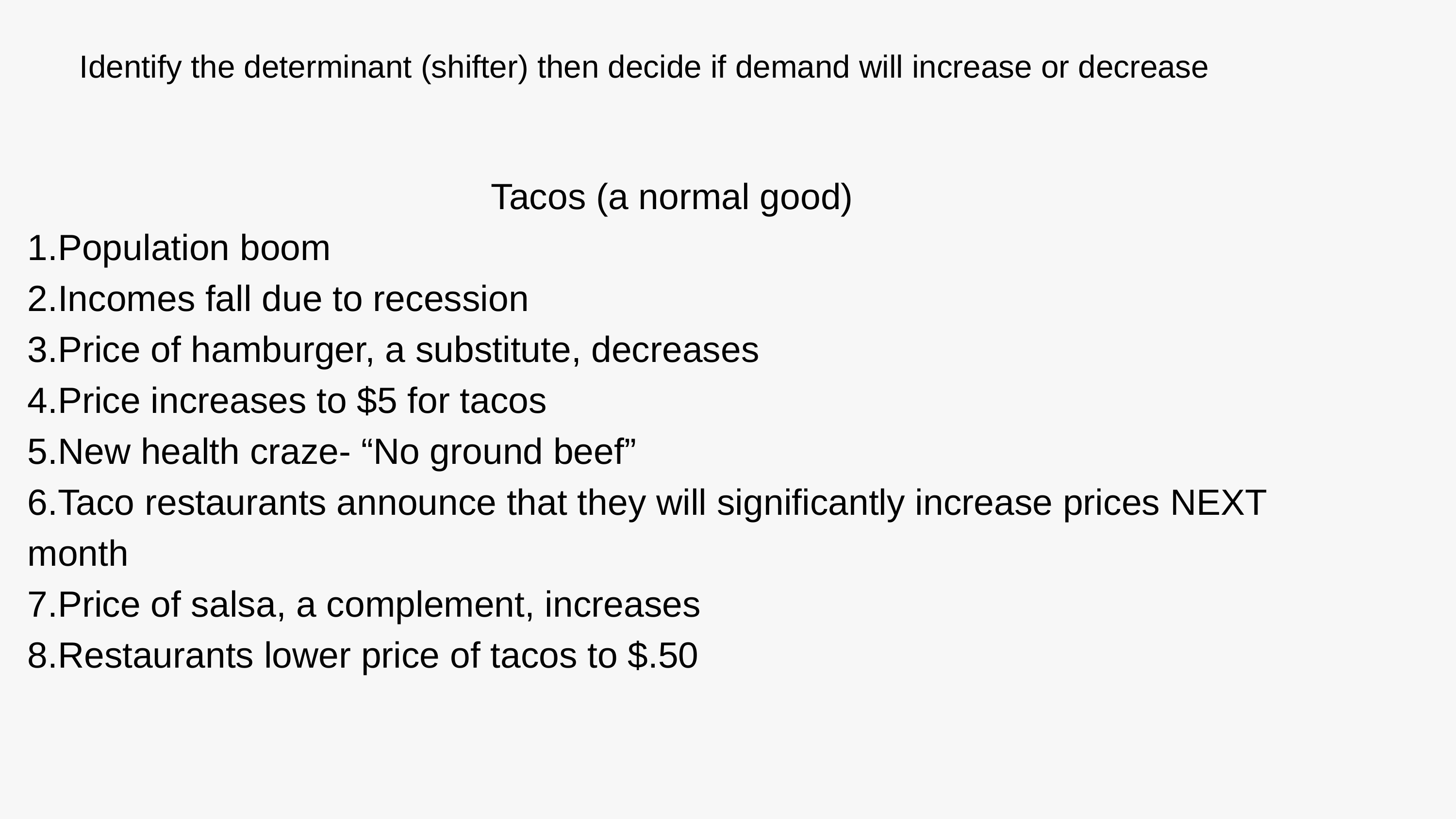

Identify the determinant (shifter) then decide if demand will increase or decrease

Tacos (a normal good)
1.Population boom
2.Incomes fall due to recession
3.Price of hamburger, a substitute, decreases
4.Price increases to $5 for tacos
5.New health craze- “No ground beef”
6.Taco restaurants announce that they will significantly increase prices NEXT month
7.Price of salsa, a complement, increases
8.Restaurants lower price of tacos to $.50